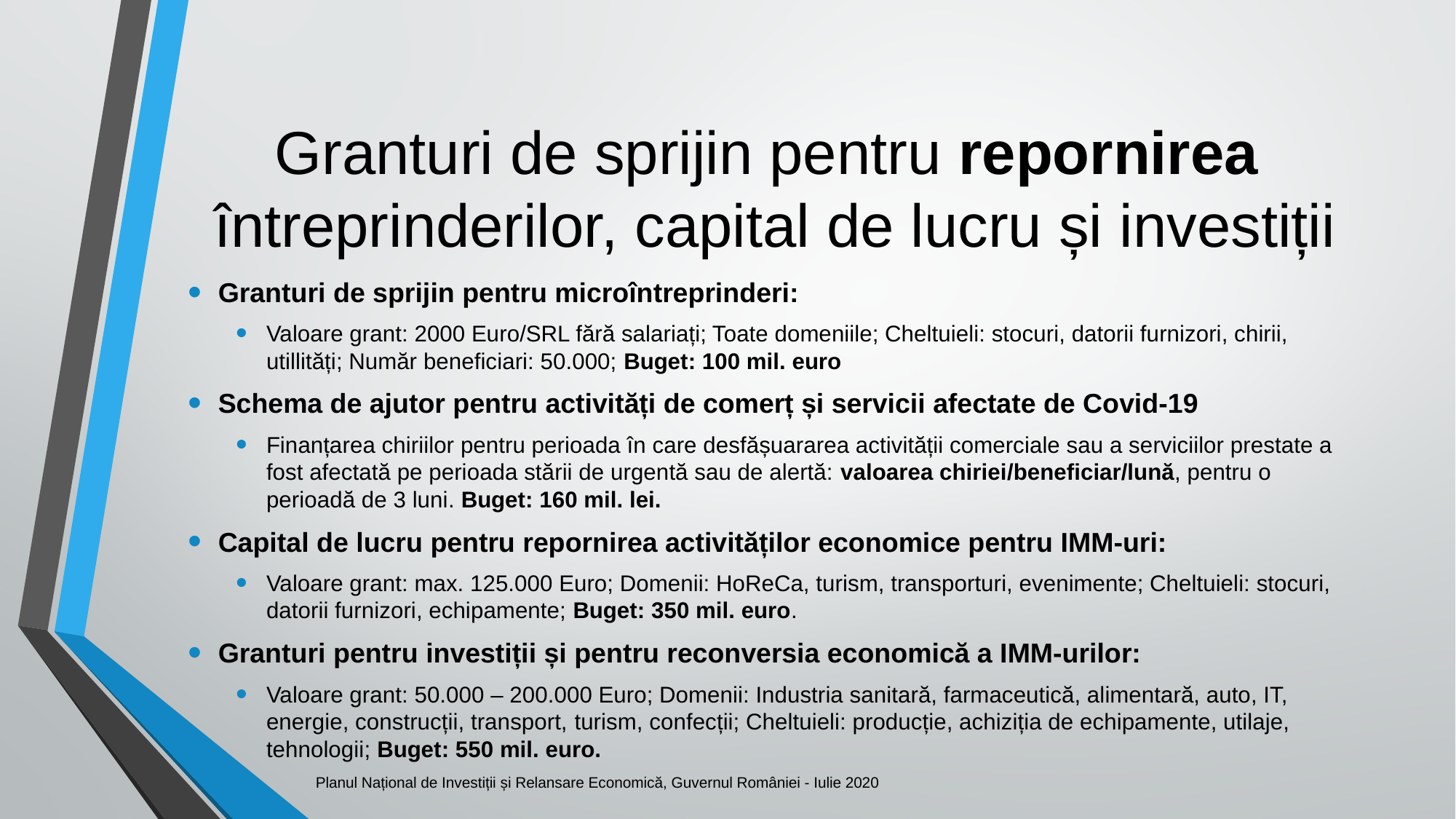

# Granturi de sprijin pentru repornirea întreprinderilor, capital de lucru și investiții
Granturi de sprijin pentru microîntreprinderi:
Valoare grant: 2000 Euro/SRL fără salariați; Toate domeniile; Cheltuieli: stocuri, datorii furnizori, chirii, utillități; Număr beneficiari: 50.000; Buget: 100 mil. euro
Schema de ajutor pentru activități de comerț și servicii afectate de Covid-19
Finanțarea chiriilor pentru perioada în care desfășuararea activității comerciale sau a serviciilor prestate a fost afectată pe perioada stării de urgentă sau de alertă: valoarea chiriei/beneficiar/lună, pentru o perioadă de 3 luni. Buget: 160 mil. lei.
Capital de lucru pentru repornirea activităților economice pentru IMM-uri:
Valoare grant: max. 125.000 Euro; Domenii: HoReCa, turism, transporturi, evenimente; Cheltuieli: stocuri, datorii furnizori, echipamente; Buget: 350 mil. euro.
Granturi pentru investiții și pentru reconversia economică a IMM-urilor:
Valoare grant: 50.000 – 200.000 Euro; Domenii: Industria sanitară, farmaceutică, alimentară, auto, IT, energie, construcții, transport, turism, confecții; Cheltuieli: producție, achiziția de echipamente, utilaje, tehnologii; Buget: 550 mil. euro.
Planul Național de Investiții și Relansare Economică, Guvernul României - Iulie 2020